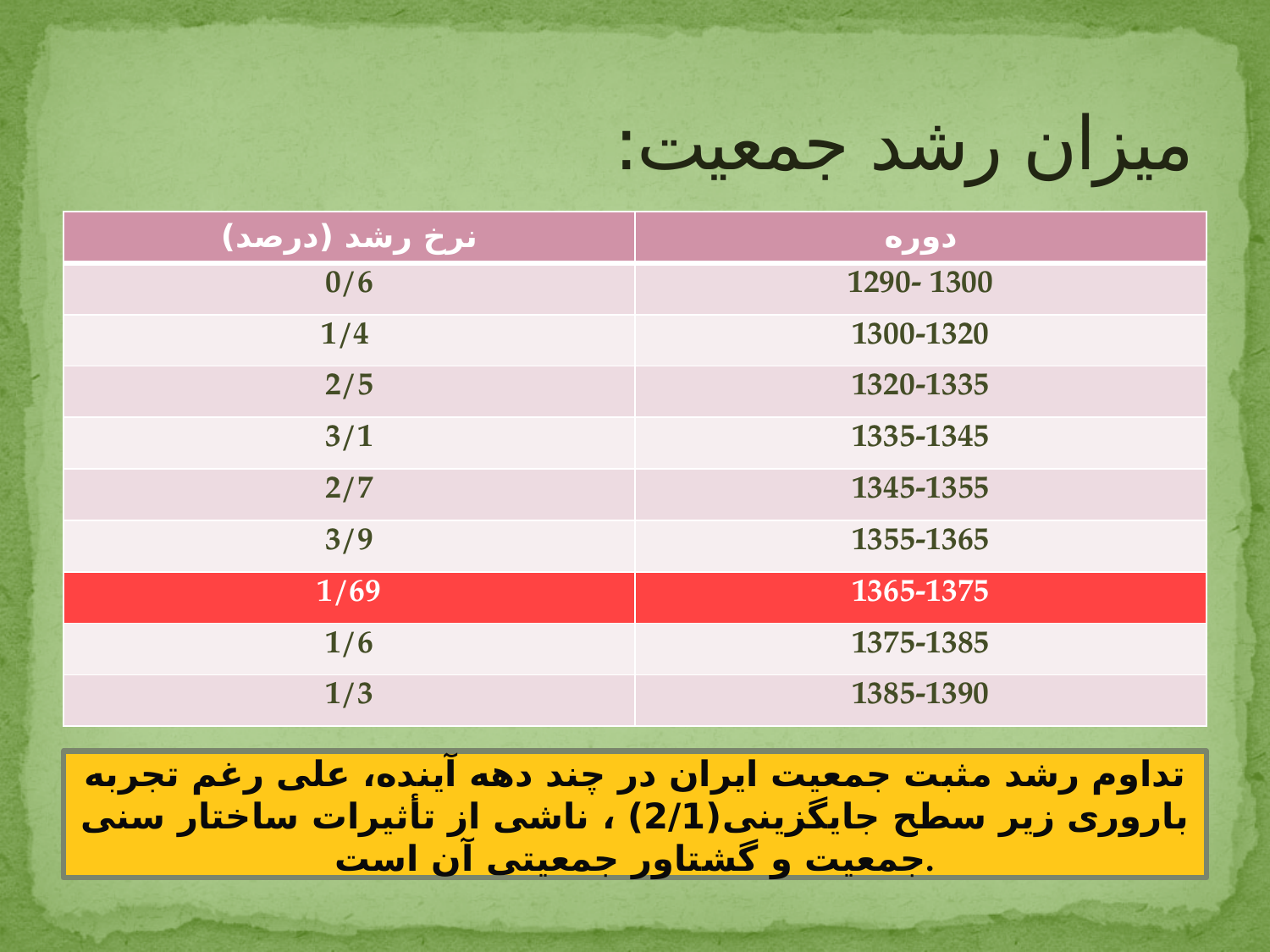

# میزان رشد جمعیت:
| نرخ رشد (درصد) | دوره |
| --- | --- |
| 0/6 | 1290- 1300 |
| 1/4 | 1300-1320 |
| 2/5 | 1320-1335 |
| 3/1 | 1335-1345 |
| 2/7 | 1345-1355 |
| 3/9 | 1355-1365 |
| 1/69 | 1365-1375 |
| 1/6 | 1375-1385 |
| 1/3 | 1385-1390 |
تداوم رشد مثبت جمعیت ایران در چند دهه آینده، علی رغم تجربه باروری زیر سطح جایگزینی(2/1) ، ناشی از تأثیرات ساختار سنی جمعیت و گشتاور جمعیتی آن است.